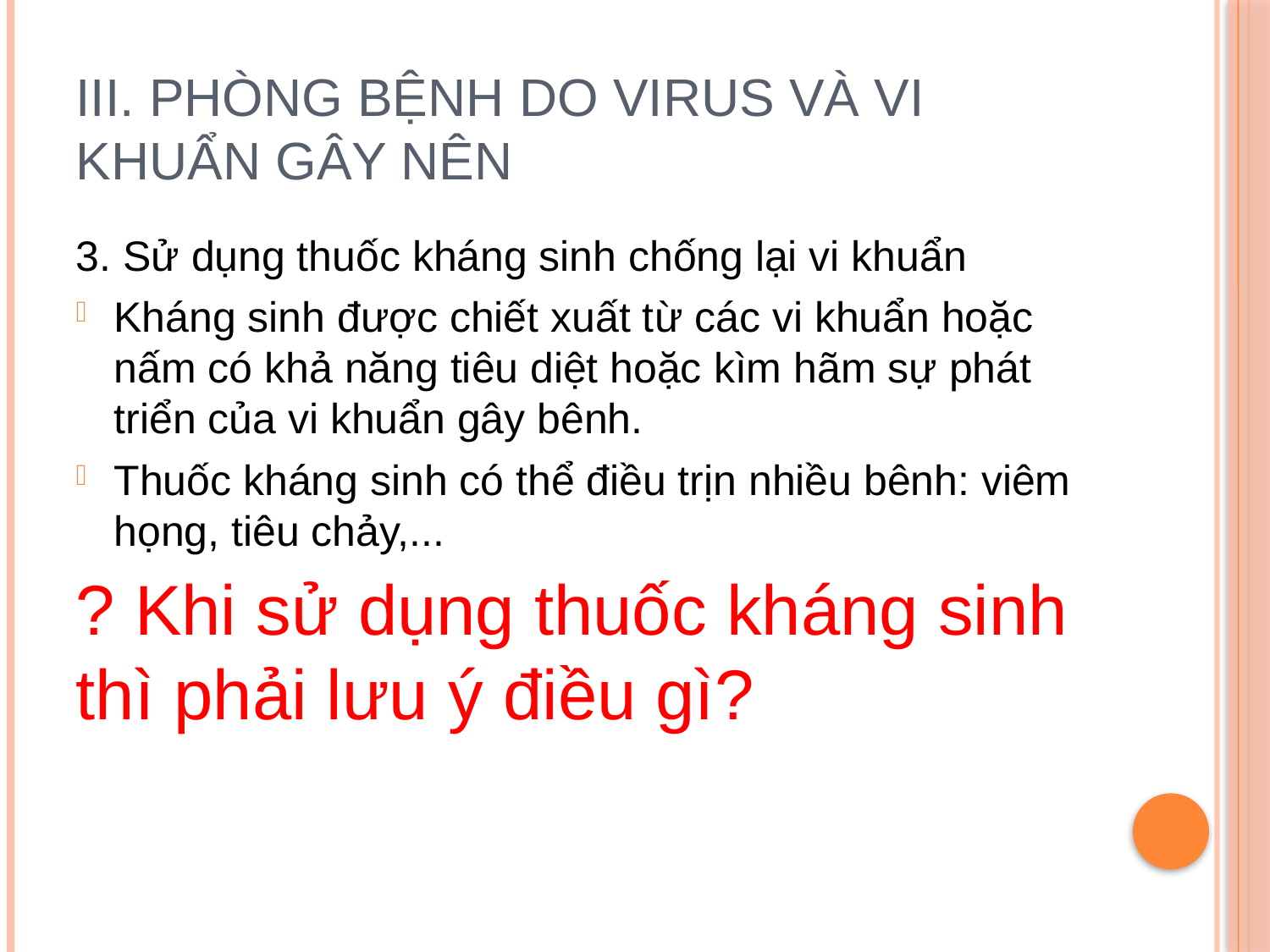

# III. PHÒNG BỆNH DO VIRUS VÀ VI KHUẨN GÂY NÊN
3. Sử dụng thuốc kháng sinh chống lại vi khuẩn
Kháng sinh được chiết xuất từ các vi khuẩn hoặc nấm có khả năng tiêu diệt hoặc kìm hãm sự phát triển của vi khuẩn gây bênh.
Thuốc kháng sinh có thể điều trịn nhiều bênh: viêm họng, tiêu chảy,...
? Khi sử dụng thuốc kháng sinh thì phải lưu ý điều gì?